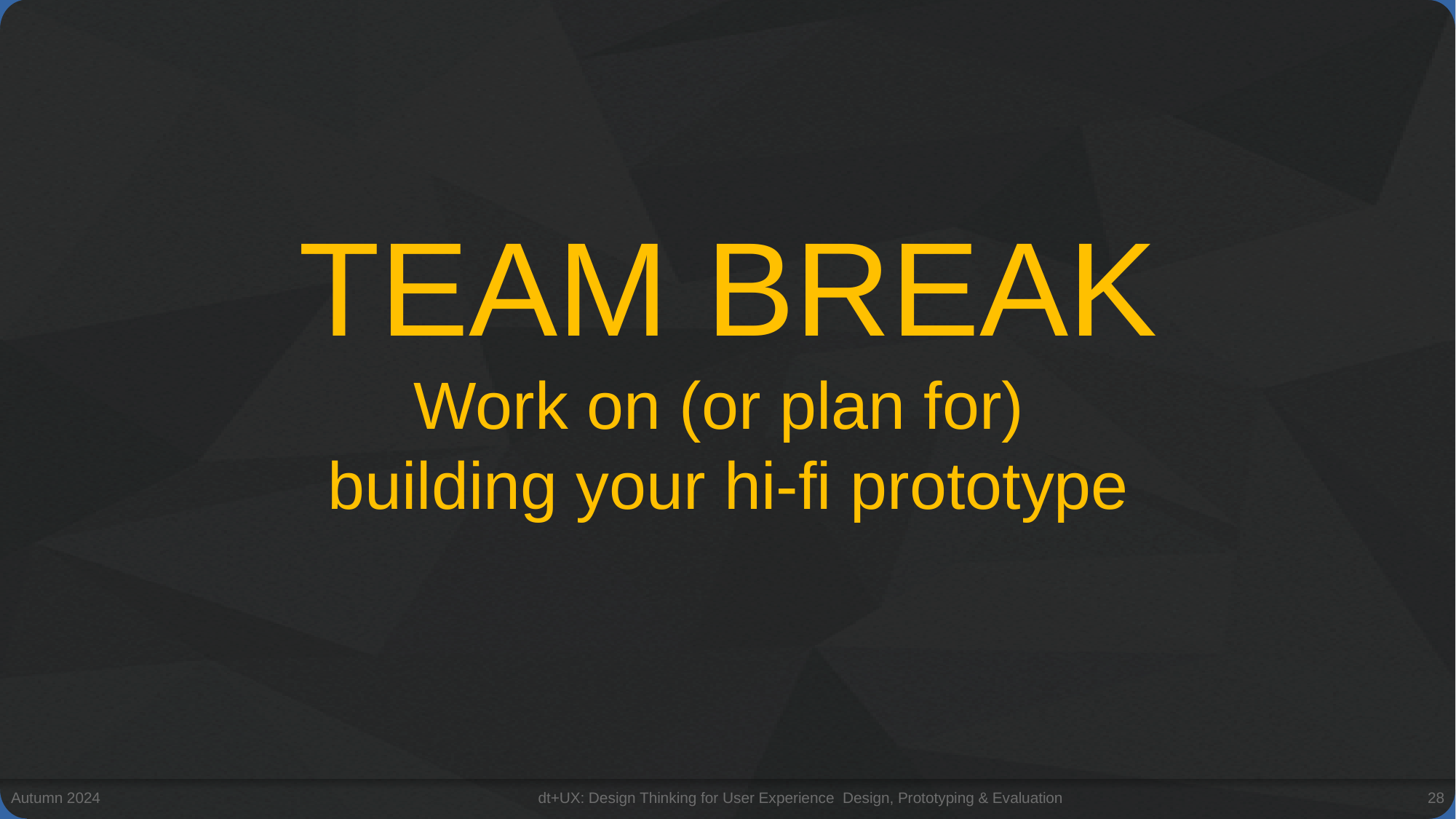

# TEAM BREAK Work on (or plan for) building your hi-fi prototype
Autumn 2024
dt+UX: Design Thinking for User Experience  Design, Prototyping & Evaluation
28